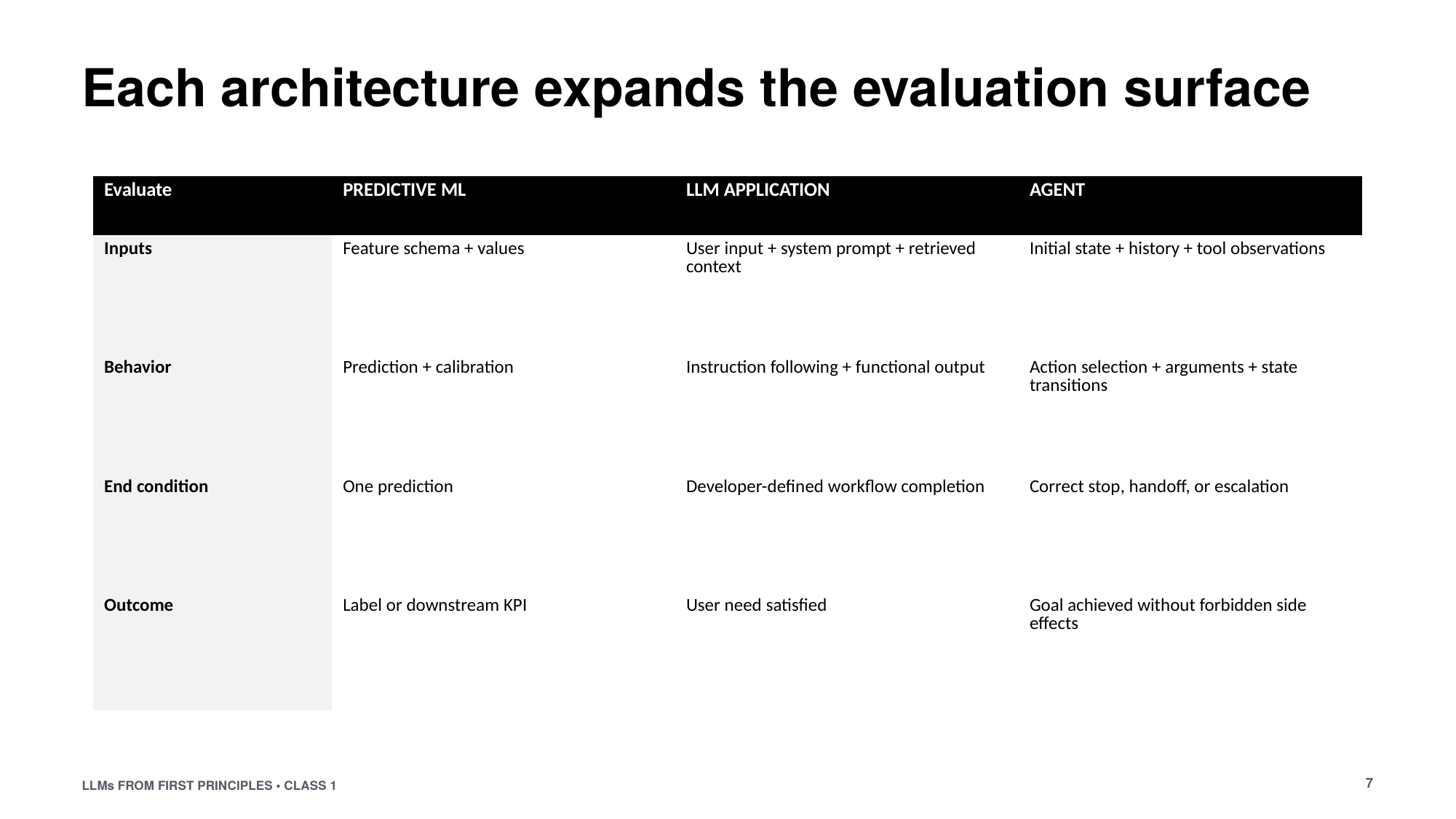

Each architecture expands the evaluation surface
| Evaluate | PREDICTIVE ML | LLM APPLICATION | AGENT |
| --- | --- | --- | --- |
| Inputs | Feature schema + values | User input + system prompt + retrieved context | Initial state + history + tool observations |
| Behavior | Prediction + calibration | Instruction following + functional output | Action selection + arguments + state transitions |
| End condition | One prediction | Developer-defined workflow completion | Correct stop, handoff, or escalation |
| Outcome | Label or downstream KPI | User need satisfied | Goal achieved without forbidden side effects |
7
LLMs FROM FIRST PRINCIPLES • CLASS 1